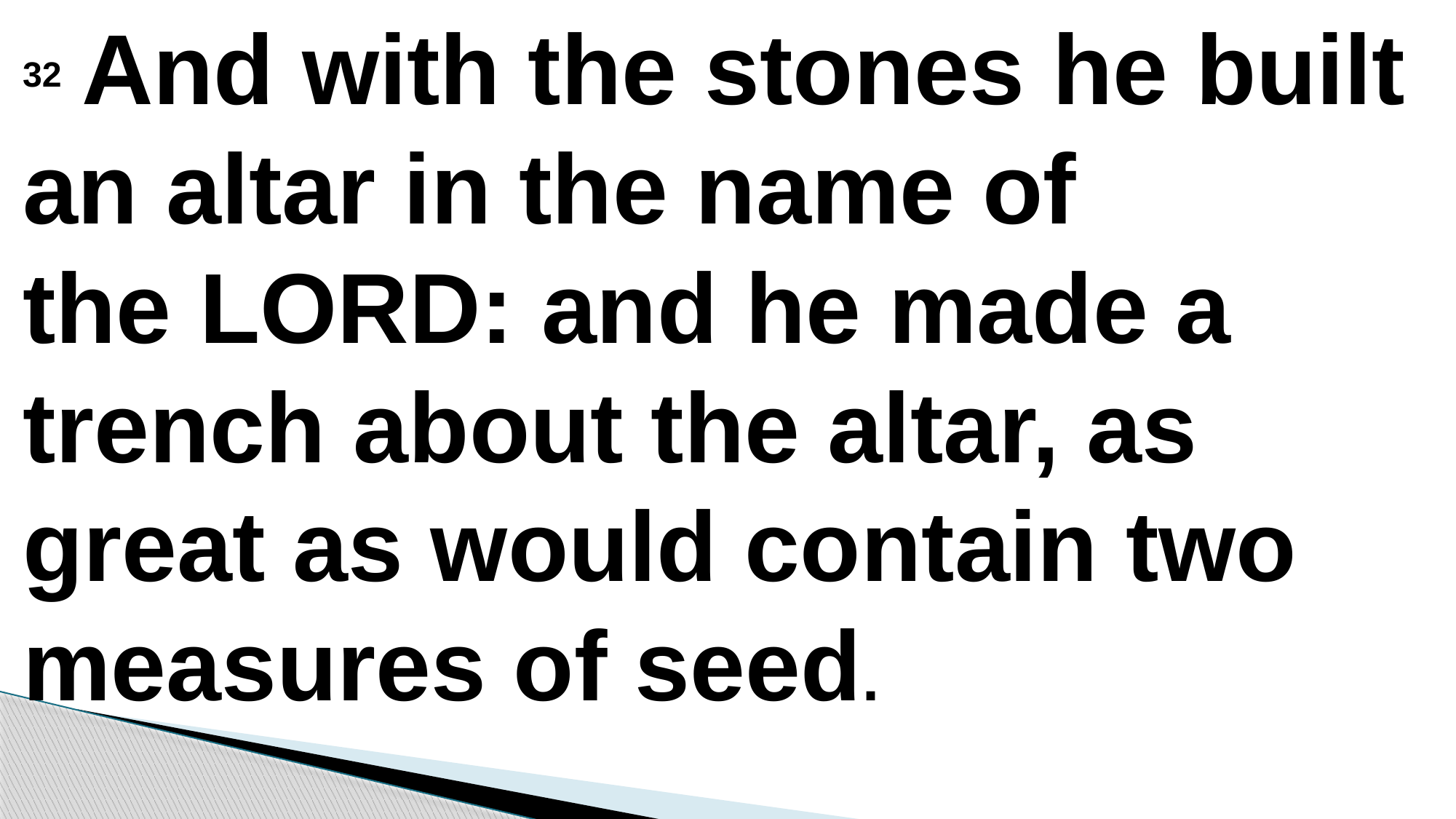

32  And with the stones he built an altar in the name of the Lord: and he made a trench about the altar, as great as would contain two measures of seed.